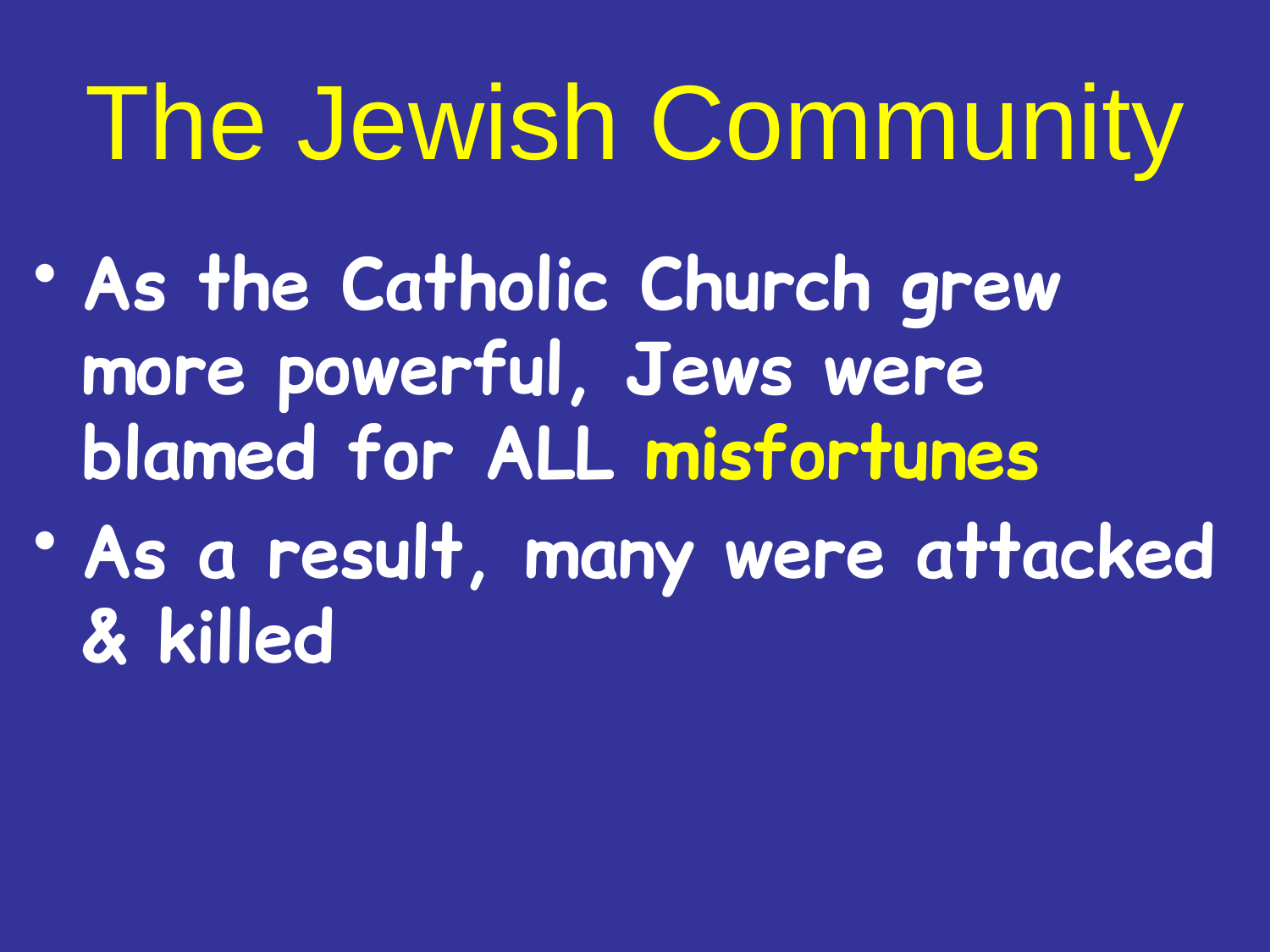

# The Jewish Community
As the Catholic Church grew more powerful, Jews were blamed for ALL misfortunes
As a result, many were attacked & killed